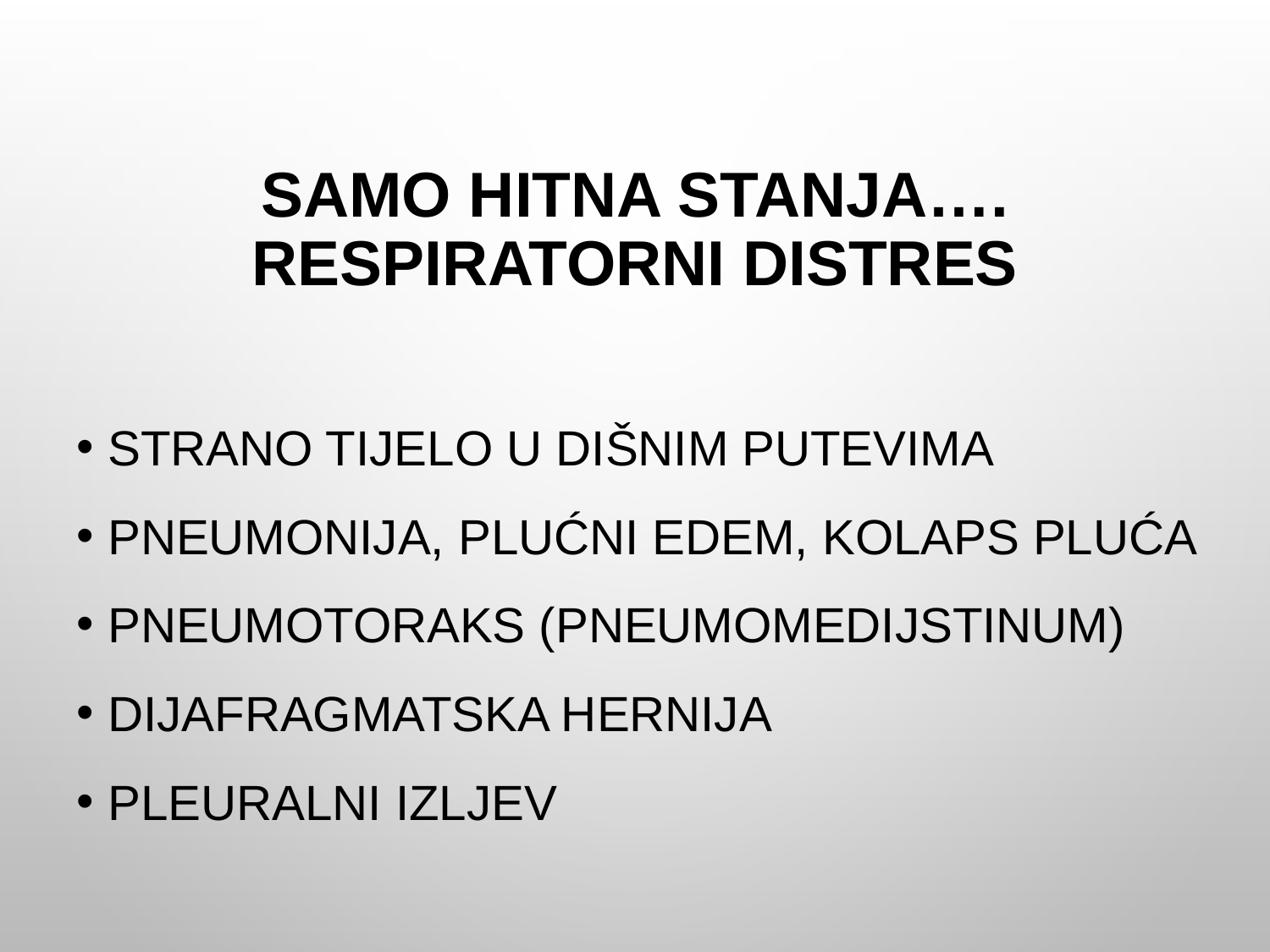

# Samo hitna stanja…. Respiratorni distres

Strano tijelo u dišnim putevima
pneumonija, plućni edem, kolaps pluća
Pneumotoraks (Pneumomedijstinum)
Dijafragmatska hernija
pleuralni izljev